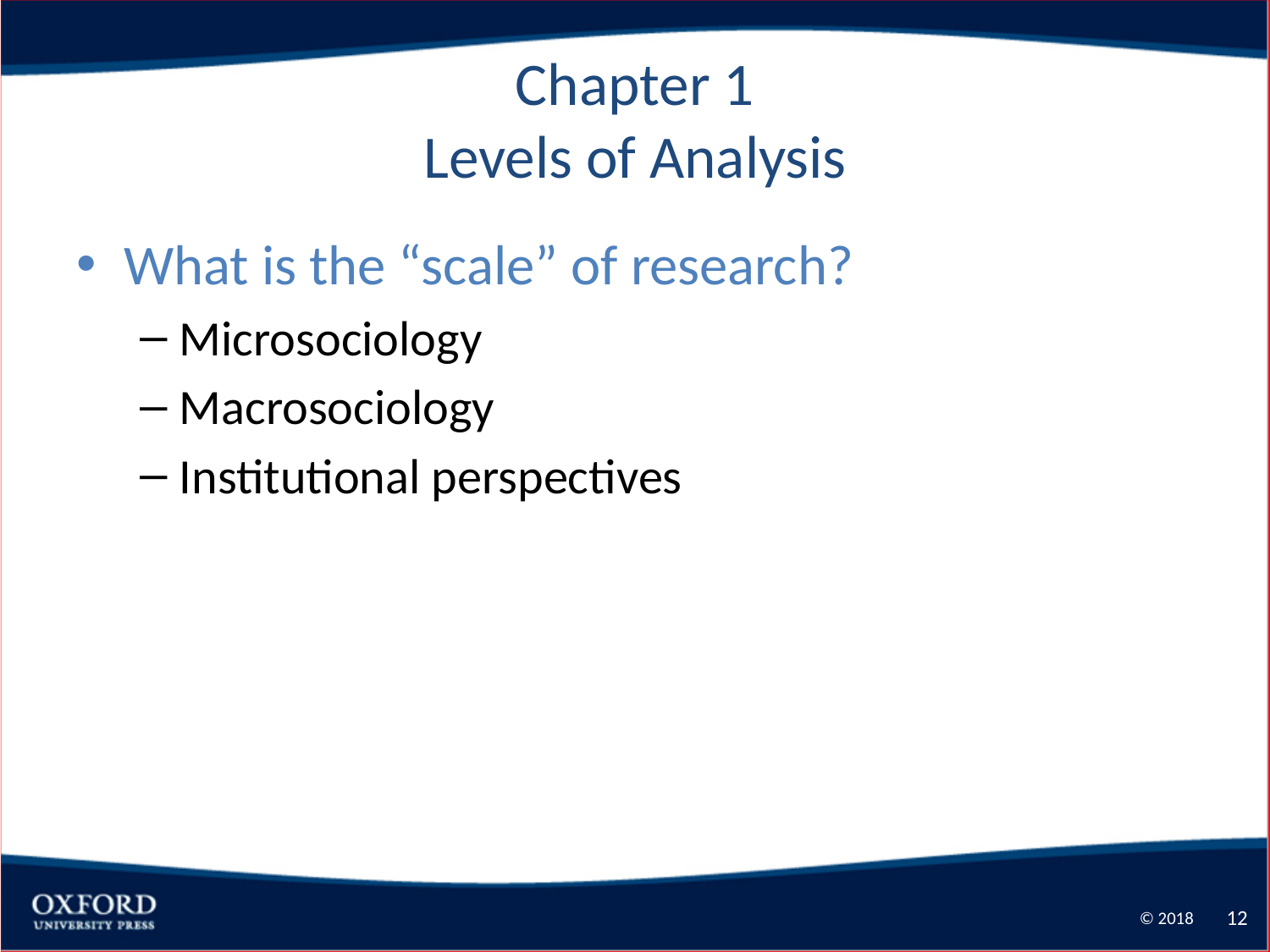

# Chapter 1 Levels of Analysis
What is the “scale” of research?
Microsociology
Macrosociology
Institutional perspectives